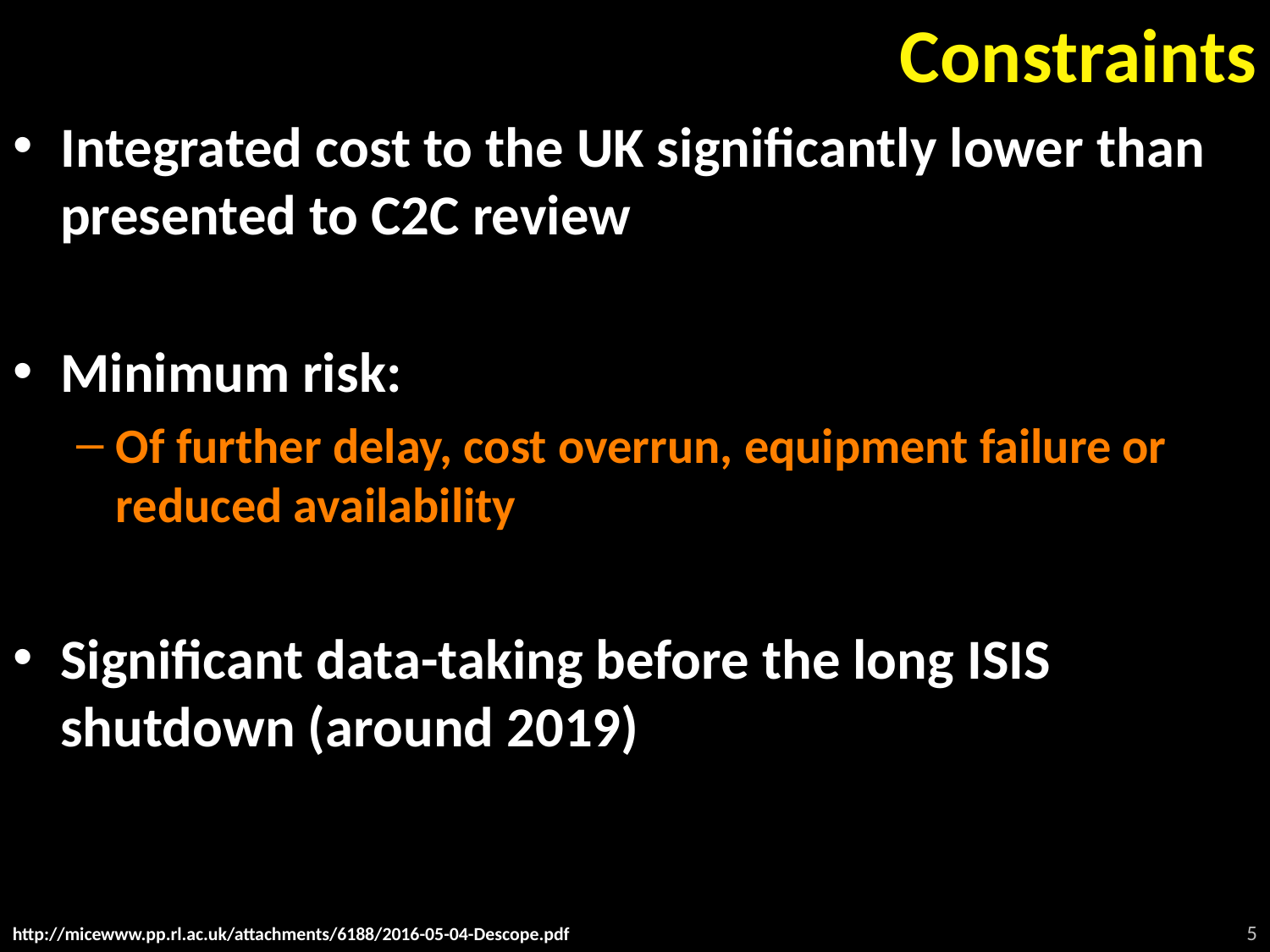

# Constraints
Integrated cost to the UK significantly lower than presented to C2C review

Minimum risk:
Of further delay, cost overrun, equipment failure or reduced availability

Significant data-taking before the long ISIS shutdown (around 2019)

5
http://micewww.pp.rl.ac.uk/attachments/6188/2016-05-04-Descope.pdf